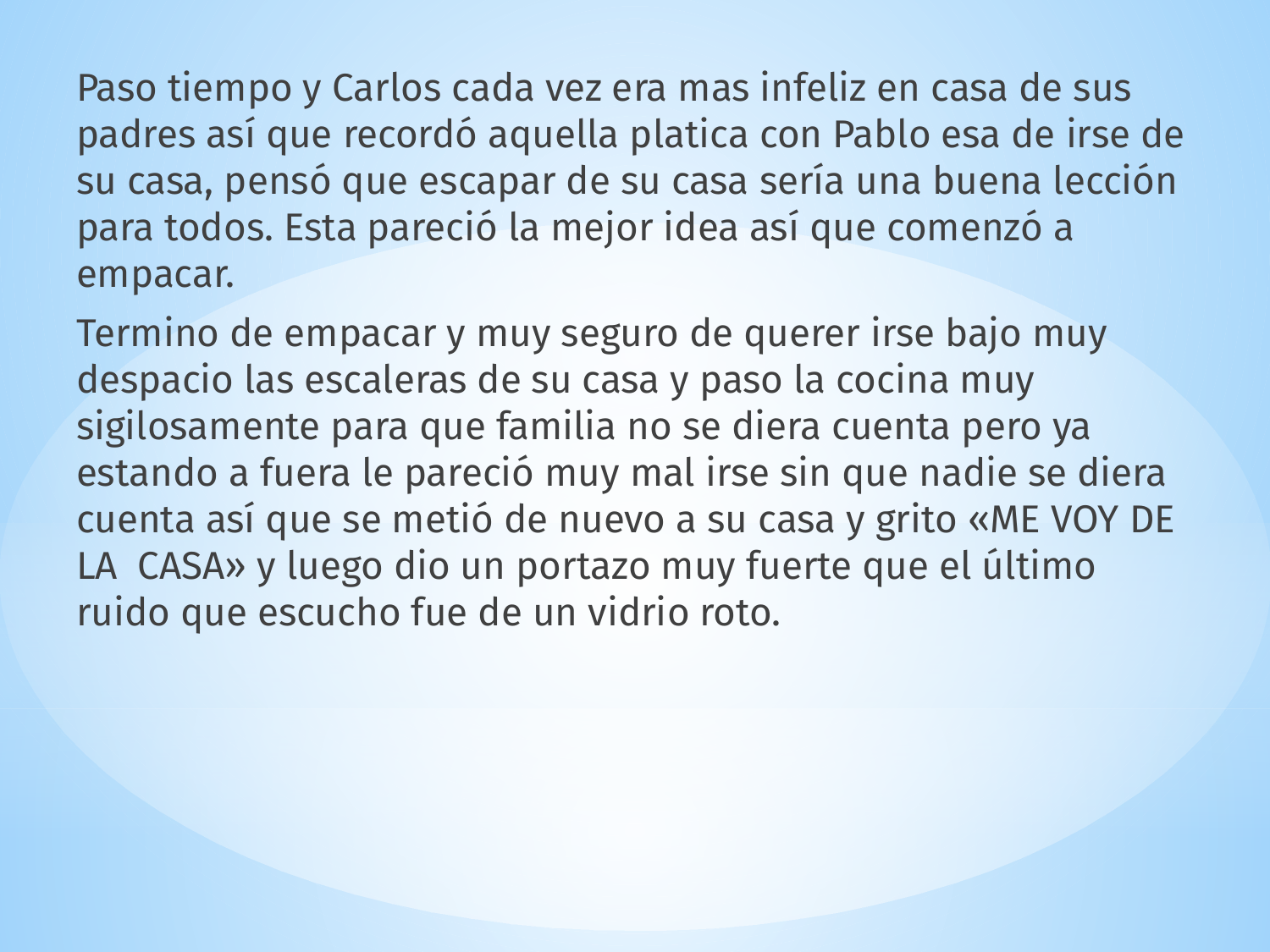

Paso tiempo y Carlos cada vez era mas infeliz en casa de sus padres así que recordó aquella platica con Pablo esa de irse de su casa, pensó que escapar de su casa sería una buena lección para todos. Esta pareció la mejor idea así que comenzó a empacar.
Termino de empacar y muy seguro de querer irse bajo muy despacio las escaleras de su casa y paso la cocina muy sigilosamente para que familia no se diera cuenta pero ya estando a fuera le pareció muy mal irse sin que nadie se diera cuenta así que se metió de nuevo a su casa y grito «ME VOY DE LA  CASA» y luego dio un portazo muy fuerte que el último ruido que escucho fue de un vidrio roto.